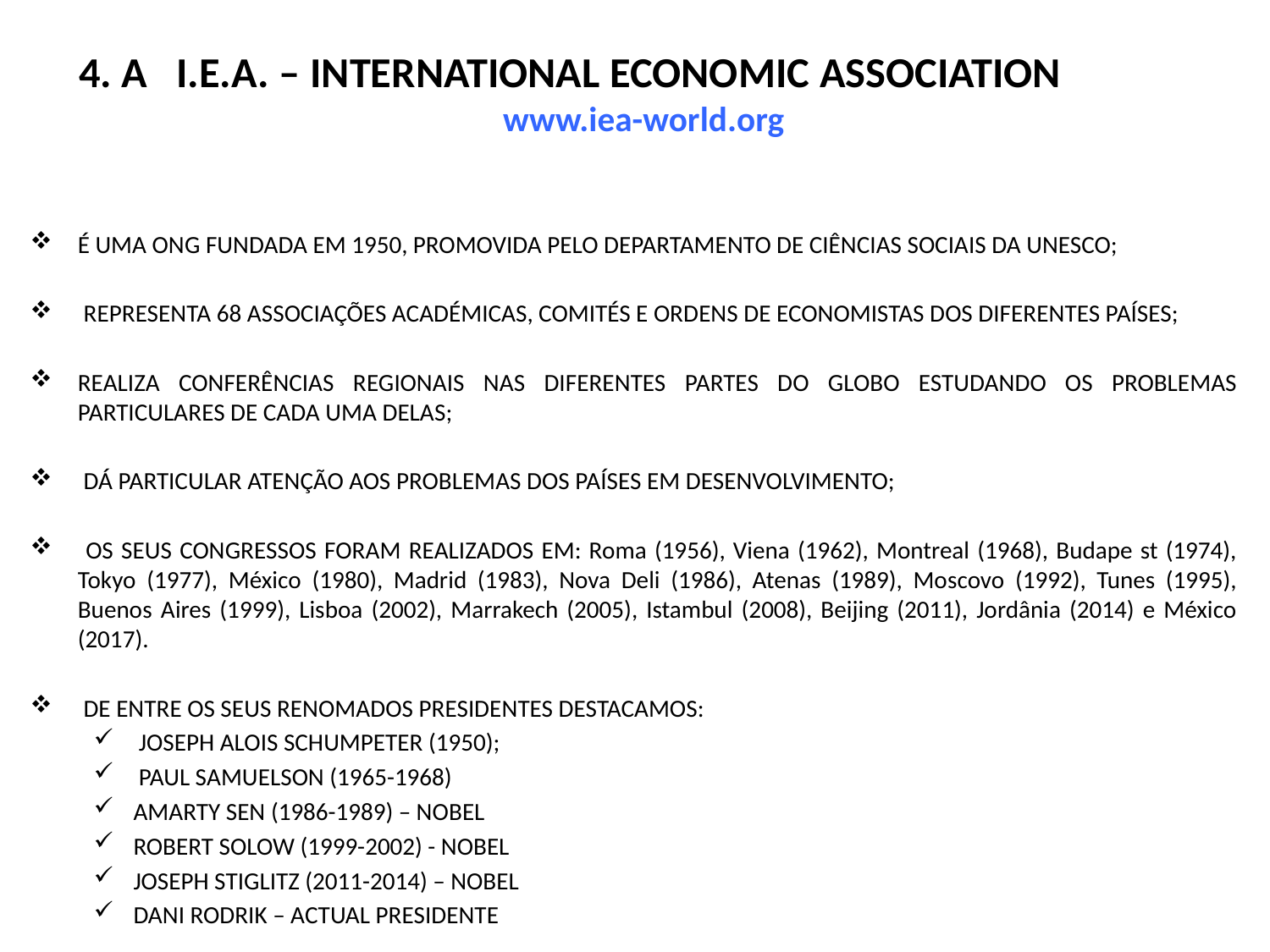

# 4. A   I.E.A. – INTERNATIONAL ECONOMIC ASSOCIATION                www.iea-world.org
É UMA ONG FUNDADA EM 1950, PROMOVIDA PELO DEPARTAMENTO DE CIÊNCIAS SOCIAIS DA UNESCO;

 REPRESENTA 68 ASSOCIAÇÕES ACADÉMICAS, COMITÉS E ORDENS DE ECONOMISTAS DOS DIFERENTES PAÍSES;

REALIZA CONFERÊNCIAS REGIONAIS NAS DIFERENTES PARTES DO GLOBO ESTUDANDO OS PROBLEMAS PARTICULARES DE CADA UMA DELAS;

 DÁ PARTICULAR ATENÇÃO AOS PROBLEMAS DOS PAÍSES EM DESENVOLVIMENTO;

 OS SEUS CONGRESSOS FORAM REALIZADOS EM: Roma (1956), Viena (1962), Montreal (1968), Budape st (1974), Tokyo (1977), México (1980), Madrid (1983), Nova Deli (1986), Atenas (1989), Moscovo (1992), Tunes (1995), Buenos Aires (1999), Lisboa (2002), Marrakech (2005), Istambul (2008), Beijing (2011), Jordânia (2014) e México (2017).

 DE ENTRE OS SEUS RENOMADOS PRESIDENTES DESTACAMOS:
 JOSEPH ALOIS SCHUMPETER (1950);
 PAUL SAMUELSON (1965-1968)
AMARTY SEN (1986-1989) – NOBEL
ROBERT SOLOW (1999-2002) - NOBEL
JOSEPH STIGLITZ (2011-2014) – NOBEL
DANI RODRIK – ACTUAL PRESIDENTE